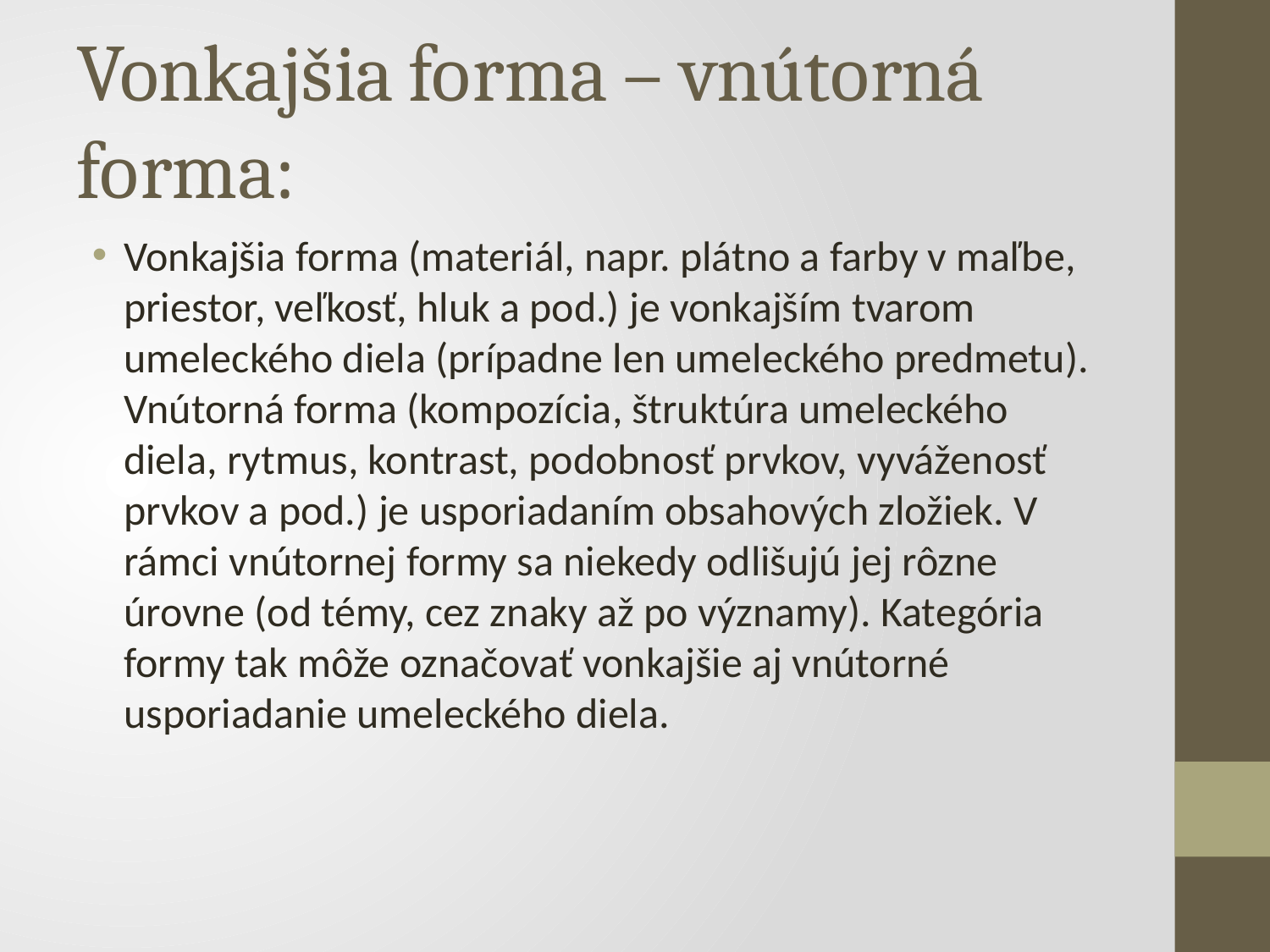

# Vonkajšia forma – vnútorná forma:
Vonkajšia forma (materiál, napr. plátno a farby v maľbe, priestor, veľkosť, hluk a pod.) je vonkajším tvarom umeleckého diela (prípadne len umeleckého predmetu). Vnútorná forma (kompozícia, štruktúra umeleckého diela, rytmus, kontrast, podobnosť prvkov, vyváženosť prvkov a pod.) je usporiadaním obsahových zložiek. V rámci vnútornej formy sa niekedy odlišujú jej rôzne úrovne (od témy, cez znaky až po významy). Kategória formy tak môže označovať vonkajšie aj vnútorné usporiadanie umeleckého diela.